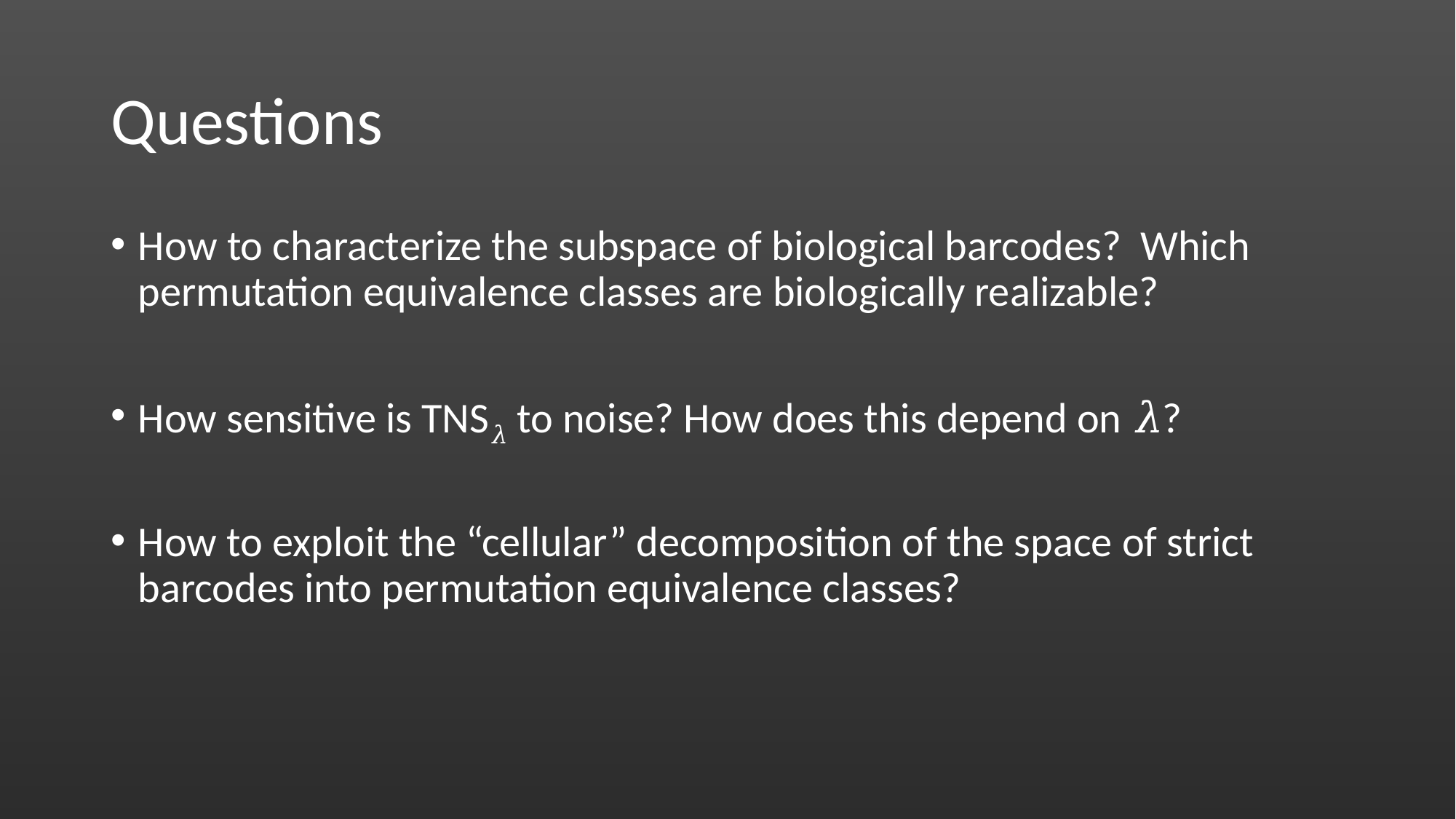

# Questions
How to characterize the subspace of biological barcodes?  Which permutation equivalence classes are biologically realizable?

How sensitive is TNS𝜆 to noise? How does this depend on 𝜆?

How to exploit the “cellular” decomposition of the space of strict barcodes into permutation equivalence classes?